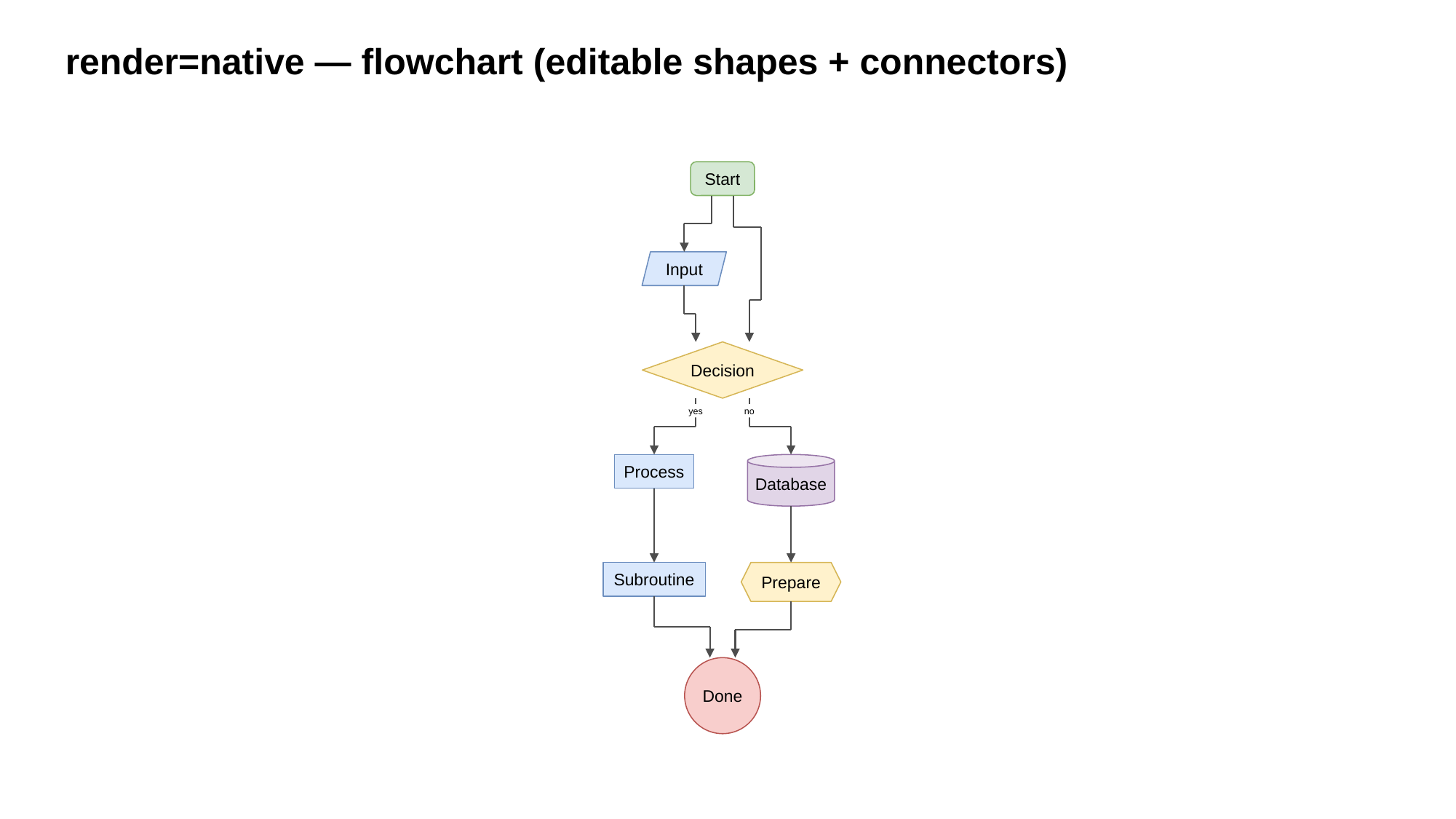

render=native — flowchart (editable shapes + connectors)
Start
Input
Decision
yes
no
Process
Database
Subroutine
Prepare
Done